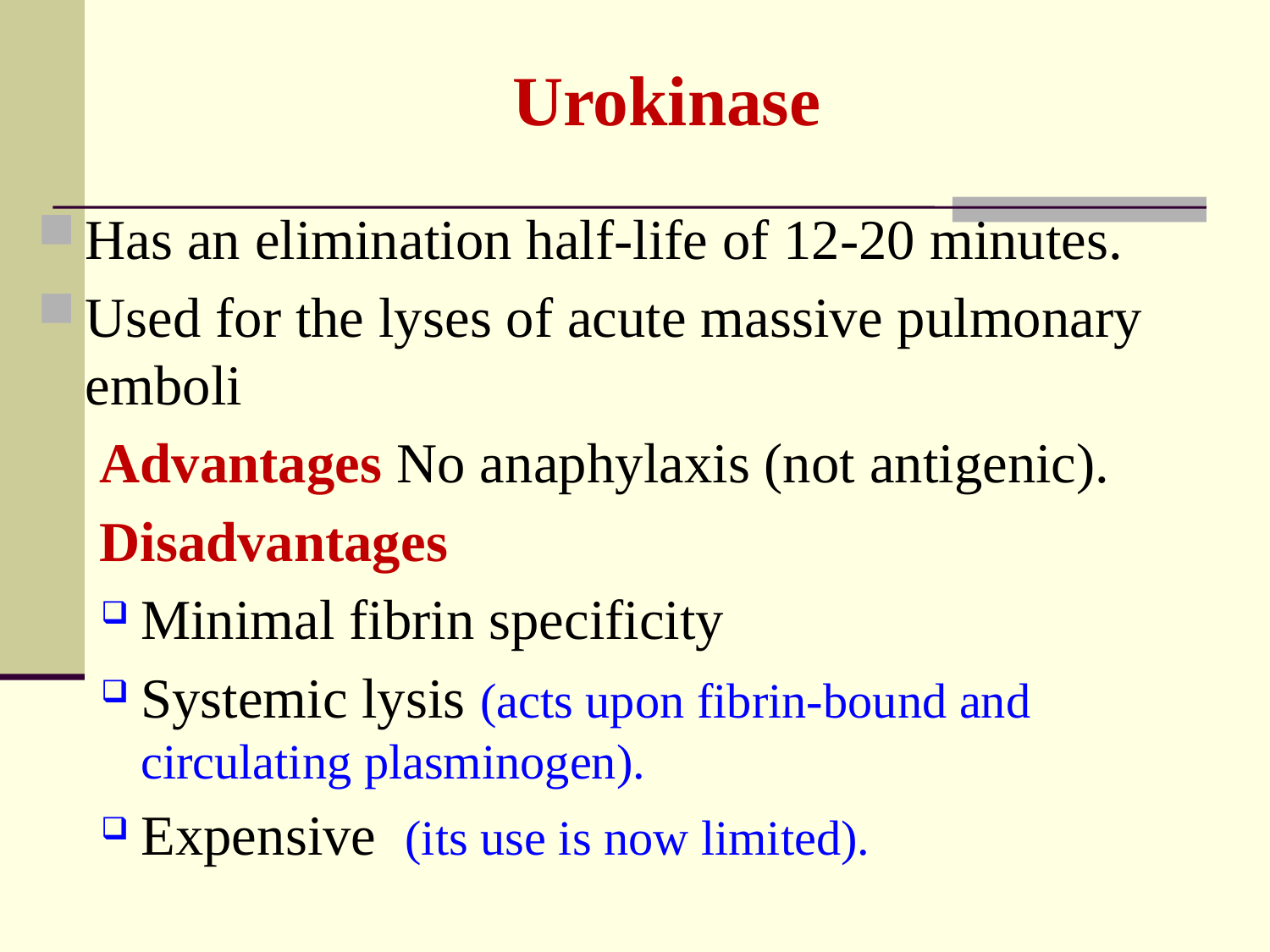

# Urokinase
Has an elimination half-life of 12-20 minutes.
Used for the lyses of acute massive pulmonary emboli
	 Advantages No anaphylaxis (not antigenic).
	 Disadvantages
Minimal fibrin specificity
Systemic lysis (acts upon fibrin-bound and circulating plasminogen).
Expensive  (its use is now limited).